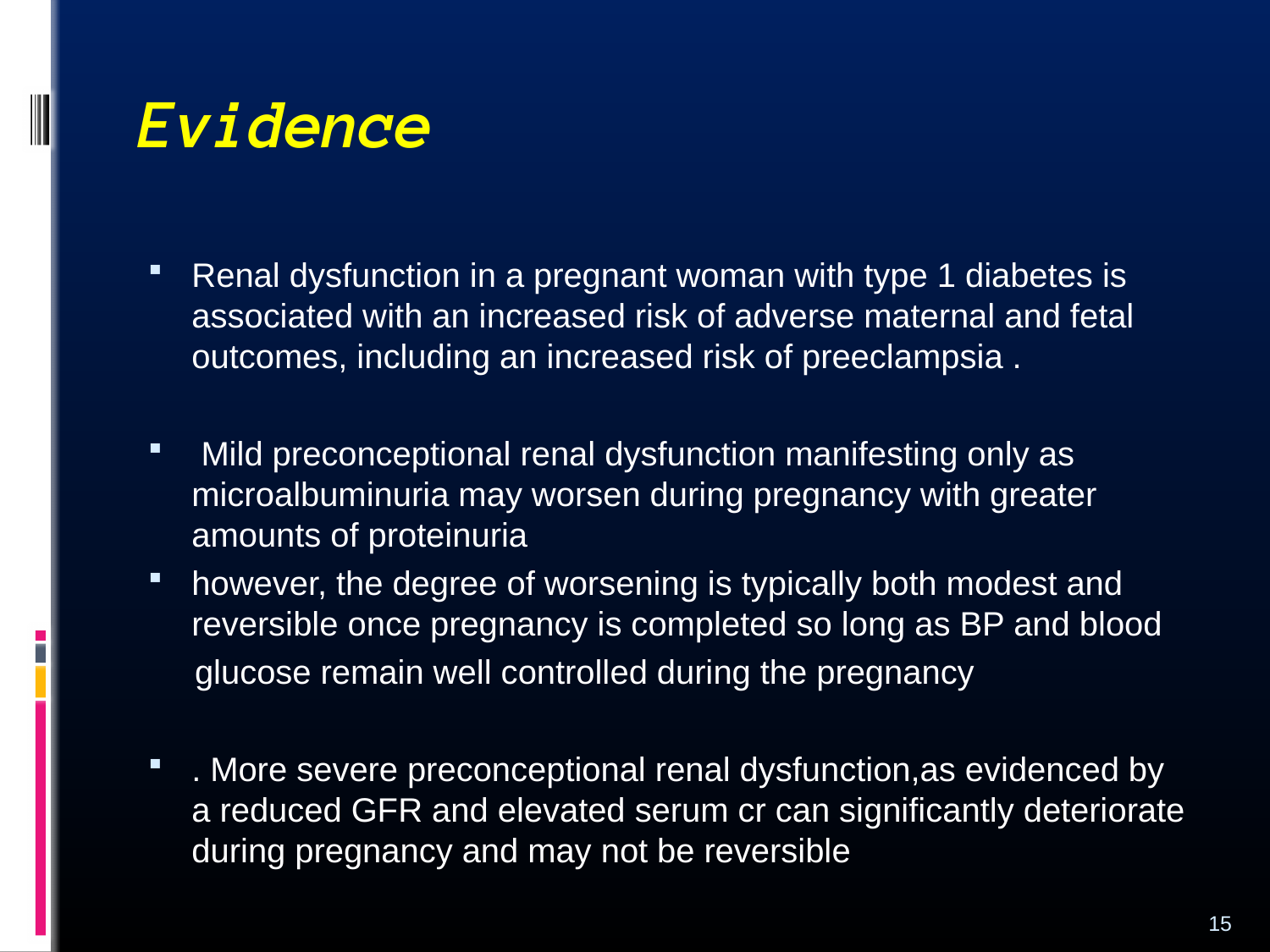

# Evidence
Renal dysfunction in a pregnant woman with type 1 diabetes is associated with an increased risk of adverse maternal and fetal outcomes, including an increased risk of preeclampsia .

 Mild preconceptional renal dysfunction manifesting only as microalbuminuria may worsen during pregnancy with greater amounts of proteinuria
however, the degree of worsening is typically both modest and reversible once pregnancy is completed so long as BP and blood
     glucose remain well controlled during the pregnancy

. More severe preconceptional renal dysfunction,as evidenced by a reduced GFR and elevated serum cr can significantly deteriorate during pregnancy and may not be reversible
15